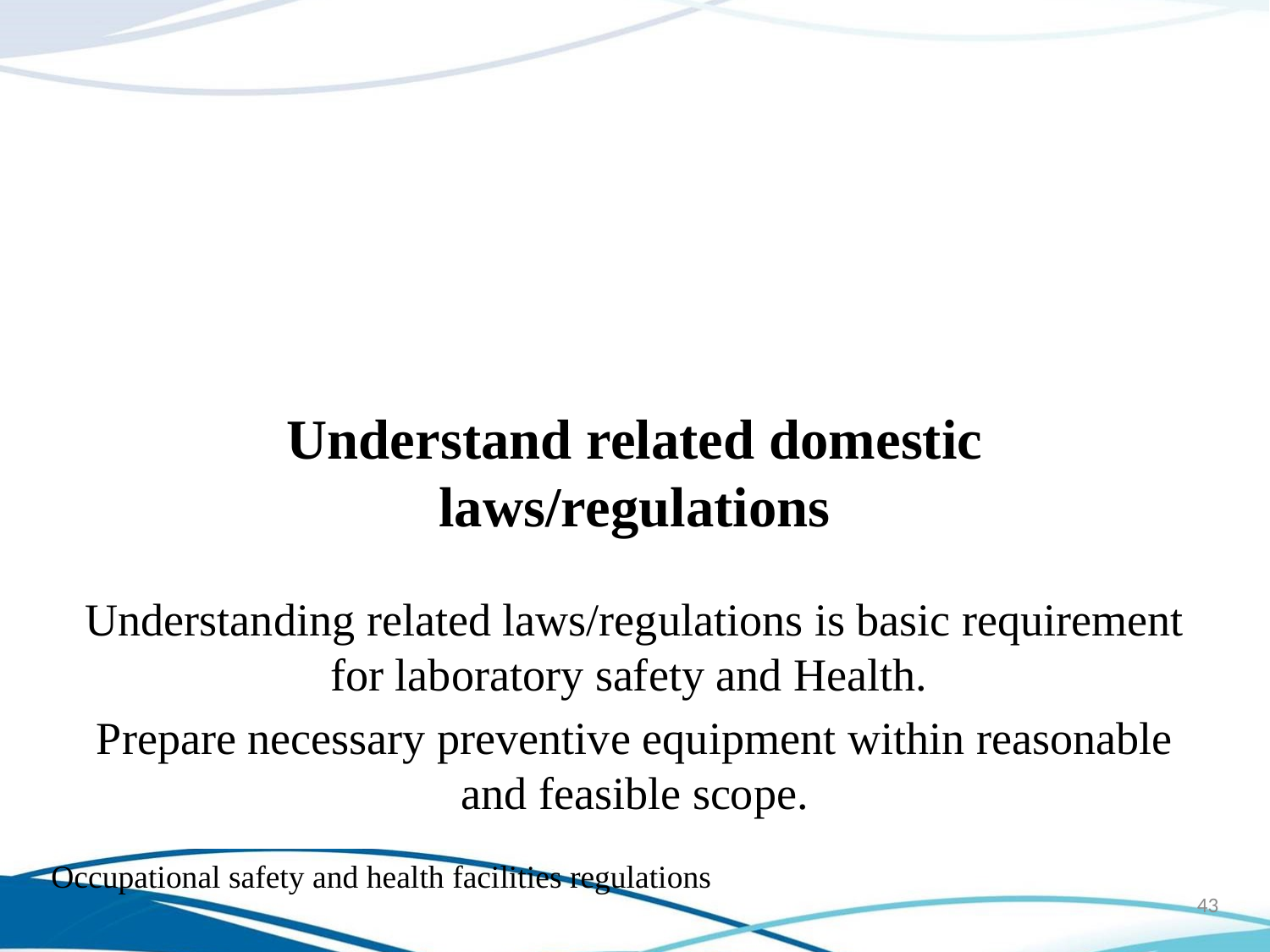

Understand related domestic laws/regulations
Understanding related laws/regulations is basic requirement for laboratory safety and Health.
Prepare necessary preventive equipment within reasonable and feasible scope.
Occupational safety and health facilities regulations
43